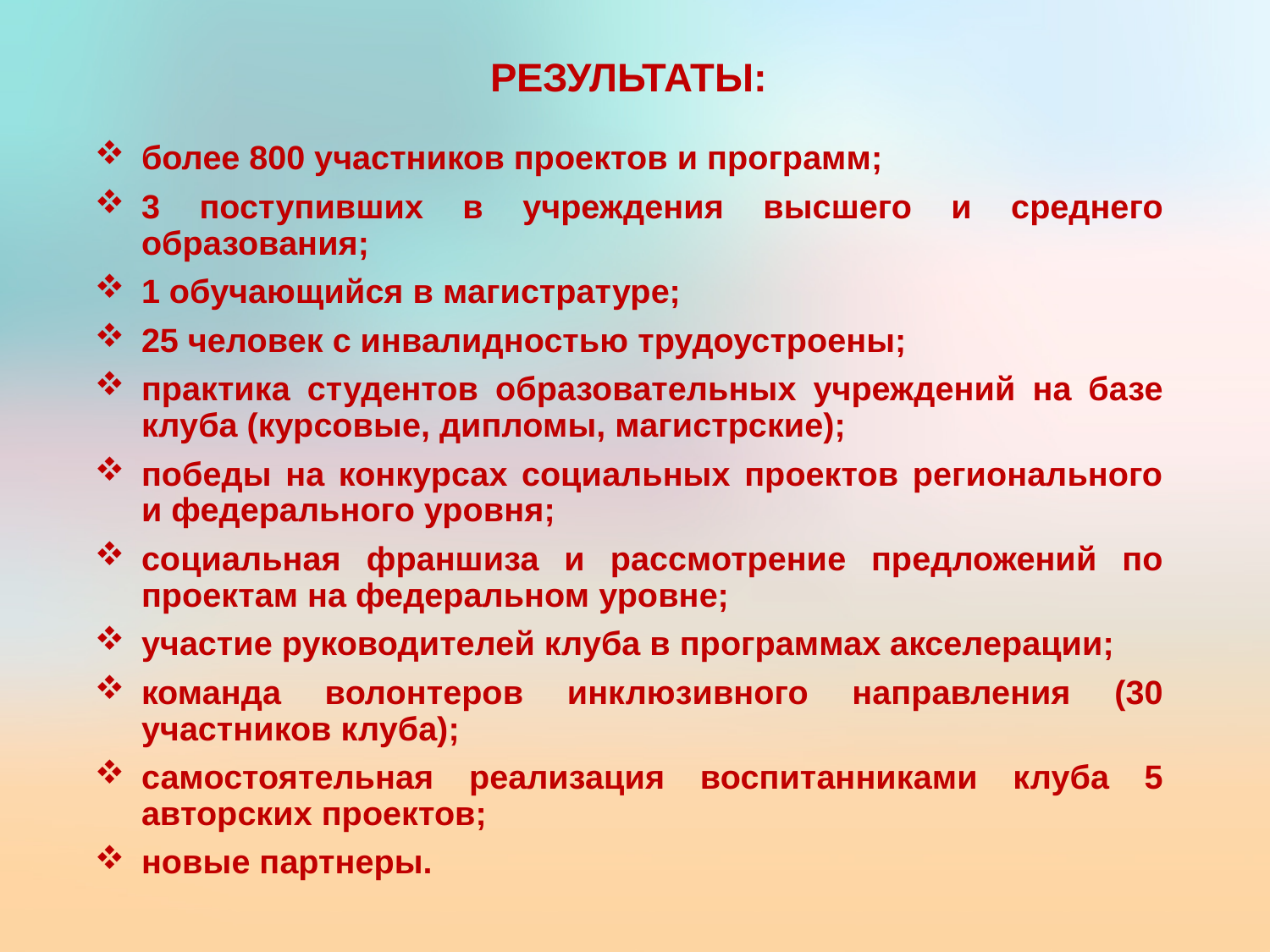

# РЕЗУЛЬТАТЫ:
более 800 участников проектов и программ;
3 поступивших в учреждения высшего и среднего образования;
1 обучающийся в магистратуре;
25 человек с инвалидностью трудоустроены;
практика студентов образовательных учреждений на базе клуба (курсовые, дипломы, магистрские);
победы на конкурсах социальных проектов регионального и федерального уровня;
социальная франшиза и рассмотрение предложений по проектам на федеральном уровне;
участие руководителей клуба в программах акселерации;
команда волонтеров инклюзивного направления (30 участников клуба);
самостоятельная реализация воспитанниками клуба 5 авторских проектов;
новые партнеры.